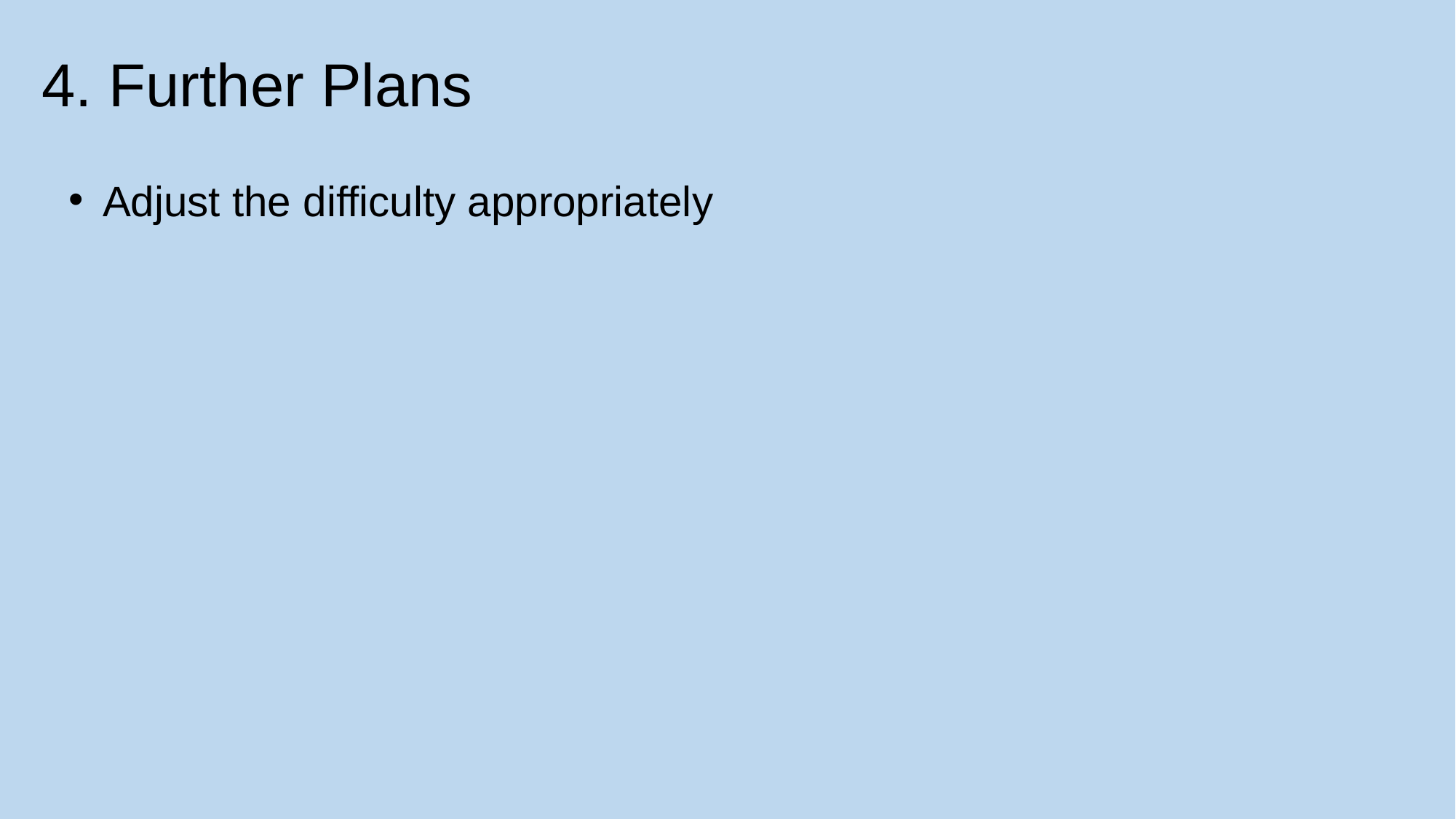

4. Further Plans
Adjust the difficulty appropriately